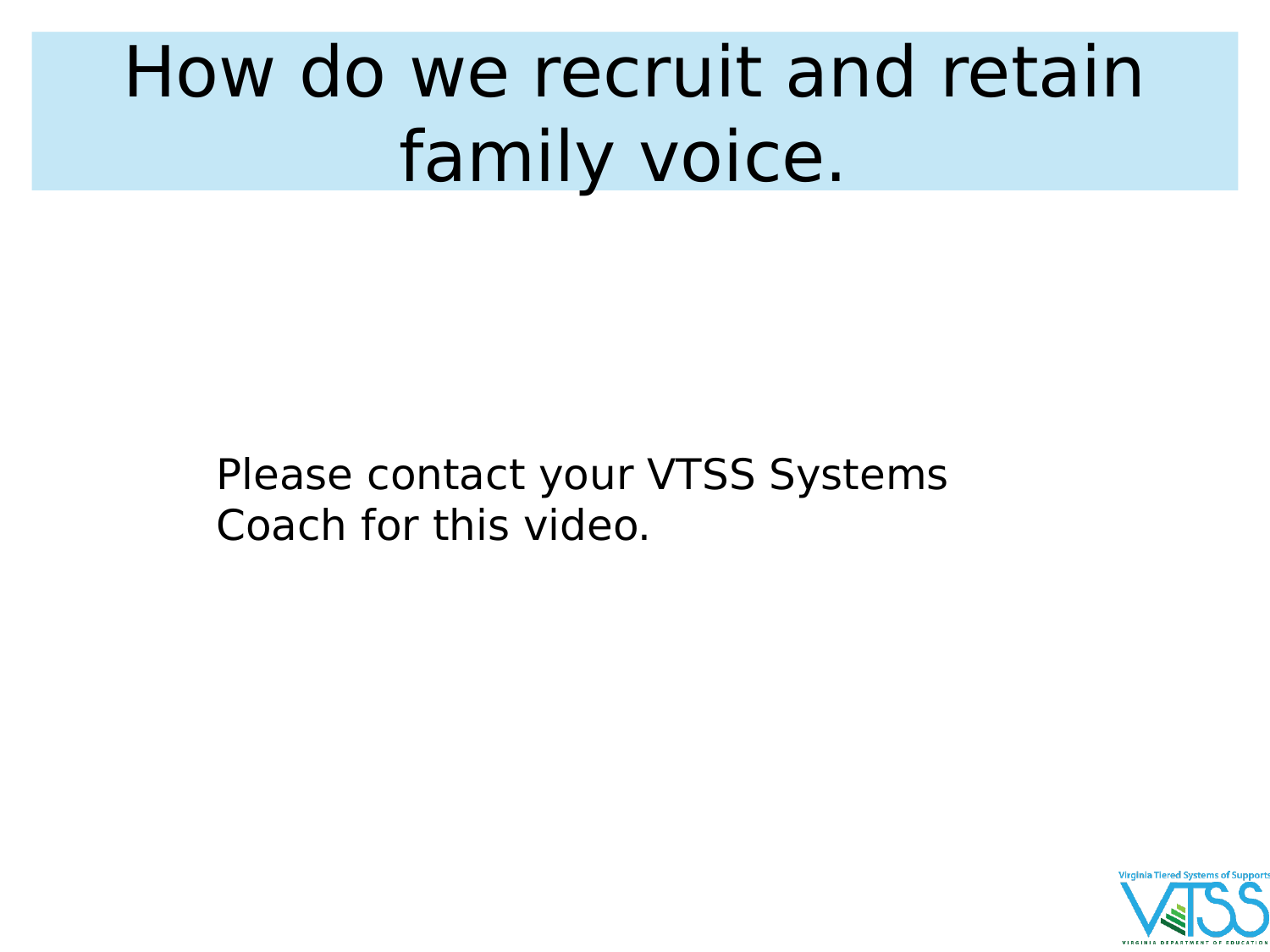

# How do we recruit and retain family voice.
Please contact your VTSS Systems Coach for this video.